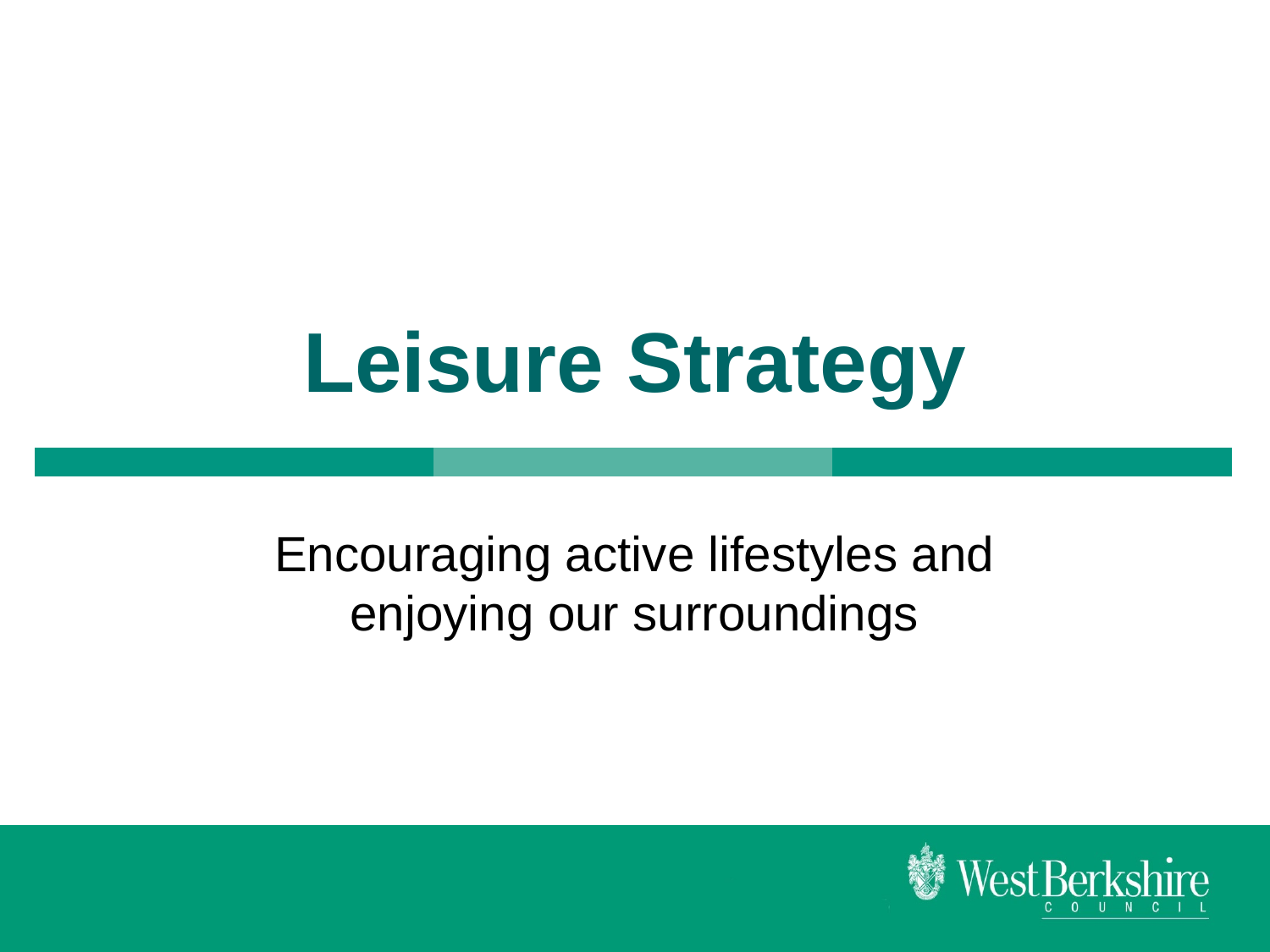

# Leisure Strategy
Encouraging active lifestyles and enjoying our surroundings